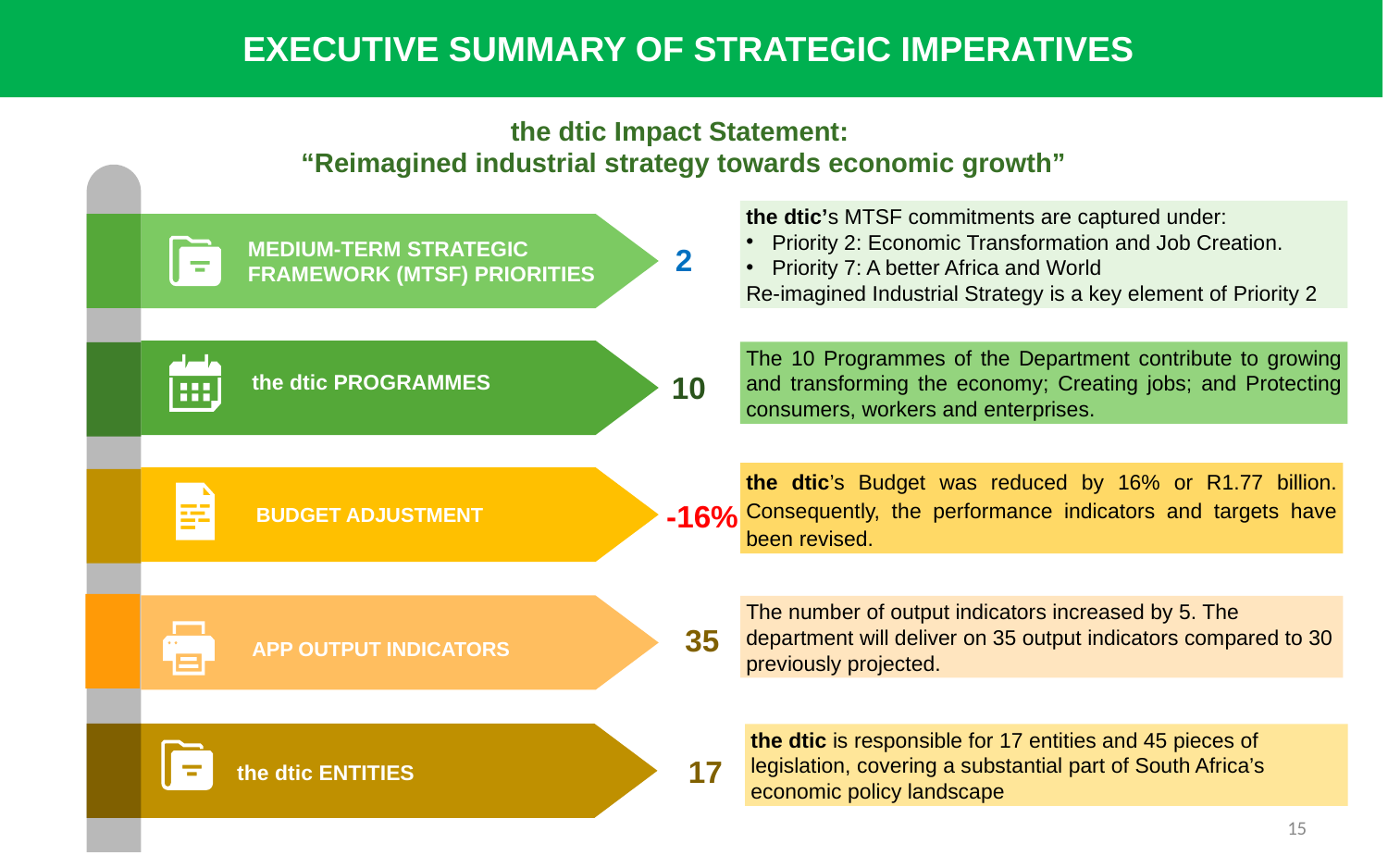

EXECUTIVE SUMMARY OF STRATEGIC IMPERATIVES
the dtic Impact Statement:
“Reimagined industrial strategy towards economic growth”

the dtic’s MTSF commitments are captured under:
Priority 2: Economic Transformation and Job Creation.
Priority 7: A better Africa and World
Re-imagined Industrial Strategy is a key element of Priority 2

MEDIUM-TERM STRATEGIC
FRAMEWORK (MTSF) PRIORITIES

2

The 10 Programmes of the Department contribute to growing and transforming the economy; Creating jobs; and Protecting consumers, workers and enterprises.

10
the dtic PROGRAMMES
the dtic’s Budget was reduced by 16% or R1.77 billion. Consequently, the performance indicators and targets have been revised.

-16%
BUDGET ADJUSTMENT

The number of output indicators increased by 5. The department will deliver on 35 output indicators compared to 30 previously projected.
35

APP OUTPUT INDICATORS

the dtic is responsible for 17 entities and 45 pieces of legislation, covering a substantial part of South Africa’s economic policy landscape

17
the dtic ENTITIES
15